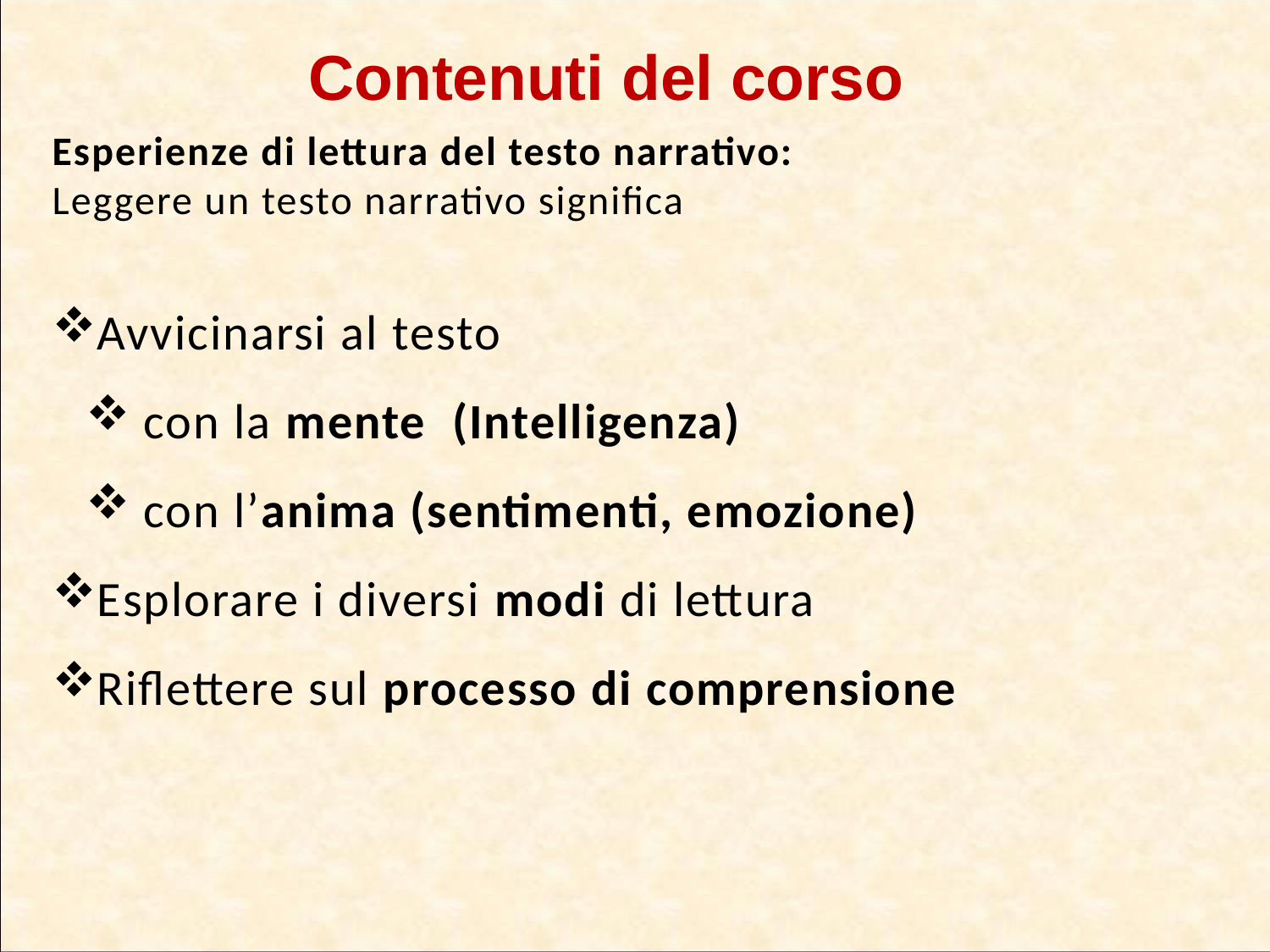

Contenuti del corso
Esperienze di lettura del testo narrativo:
Leggere un testo narrativo significa

Avvicinarsi al testo
 con la mente  (Intelligenza)
 con l’anima (sentimenti, emozione)
Esplorare i diversi modi di lettura
Riflettere sul processo di comprensione